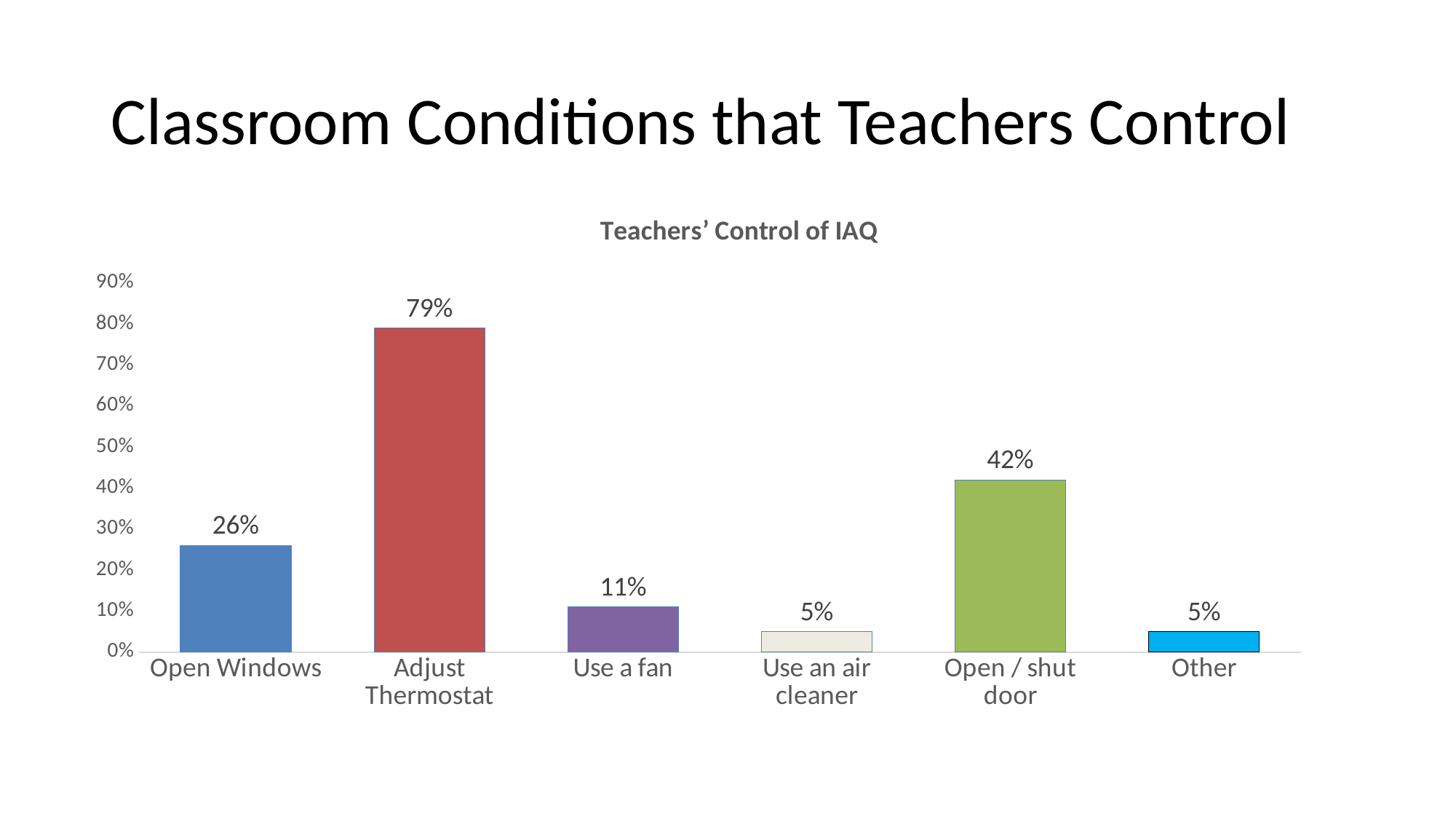

# Classroom Conditions that Teachers Control

### Chart:

| Category |  |
|---|---|
| Open Windows | 0.26 |
| Adjust Thermostat | 0.79 |
| Use a fan | 0.11 |
| Use an air cleaner | 0.05 |
| Open / shut door | 0.42 |
| Other | 0.05 |